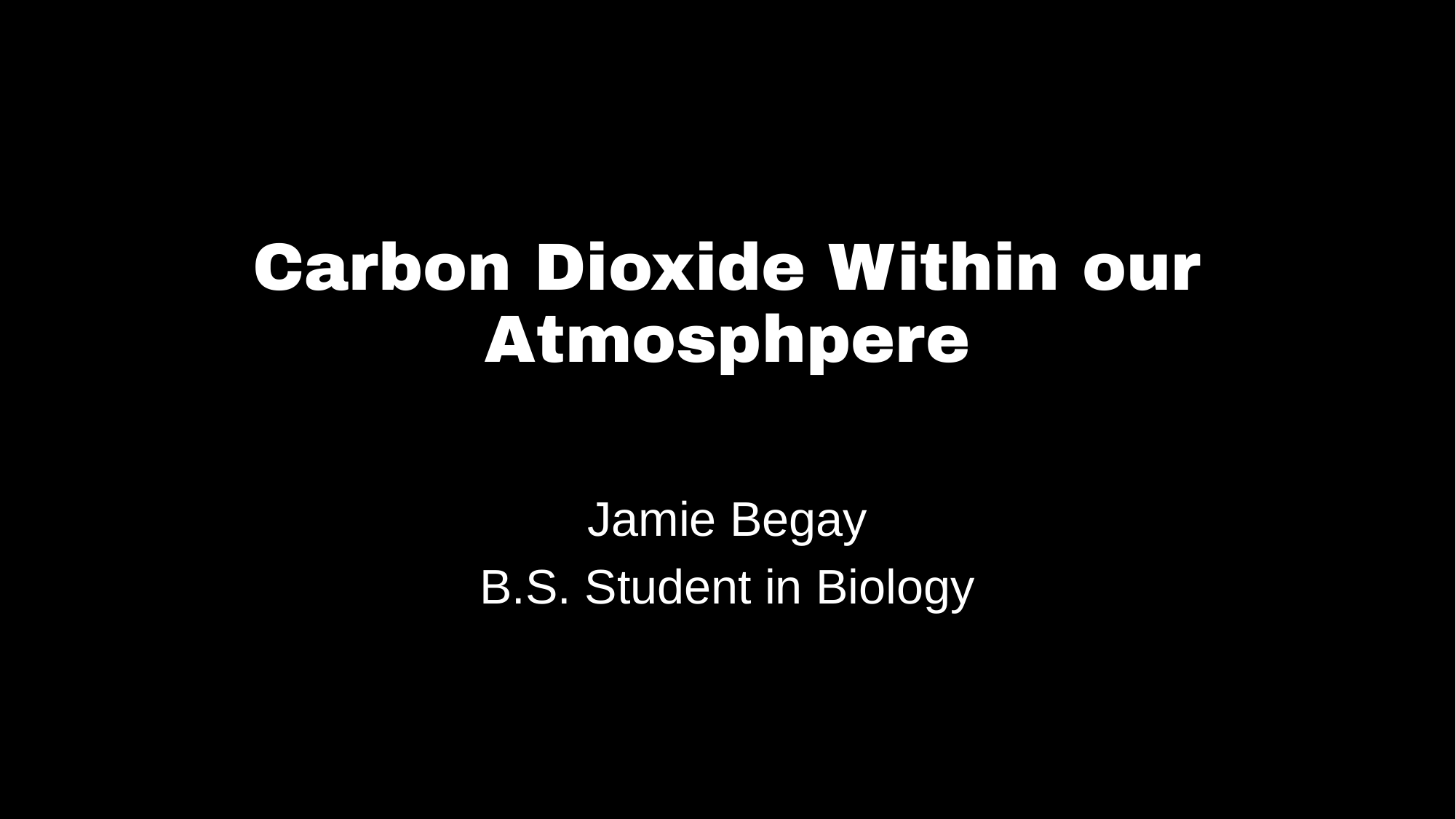

Carbon Dioxide Within our Atmosphpere
Jamie Begay
B.S. Student in Biology